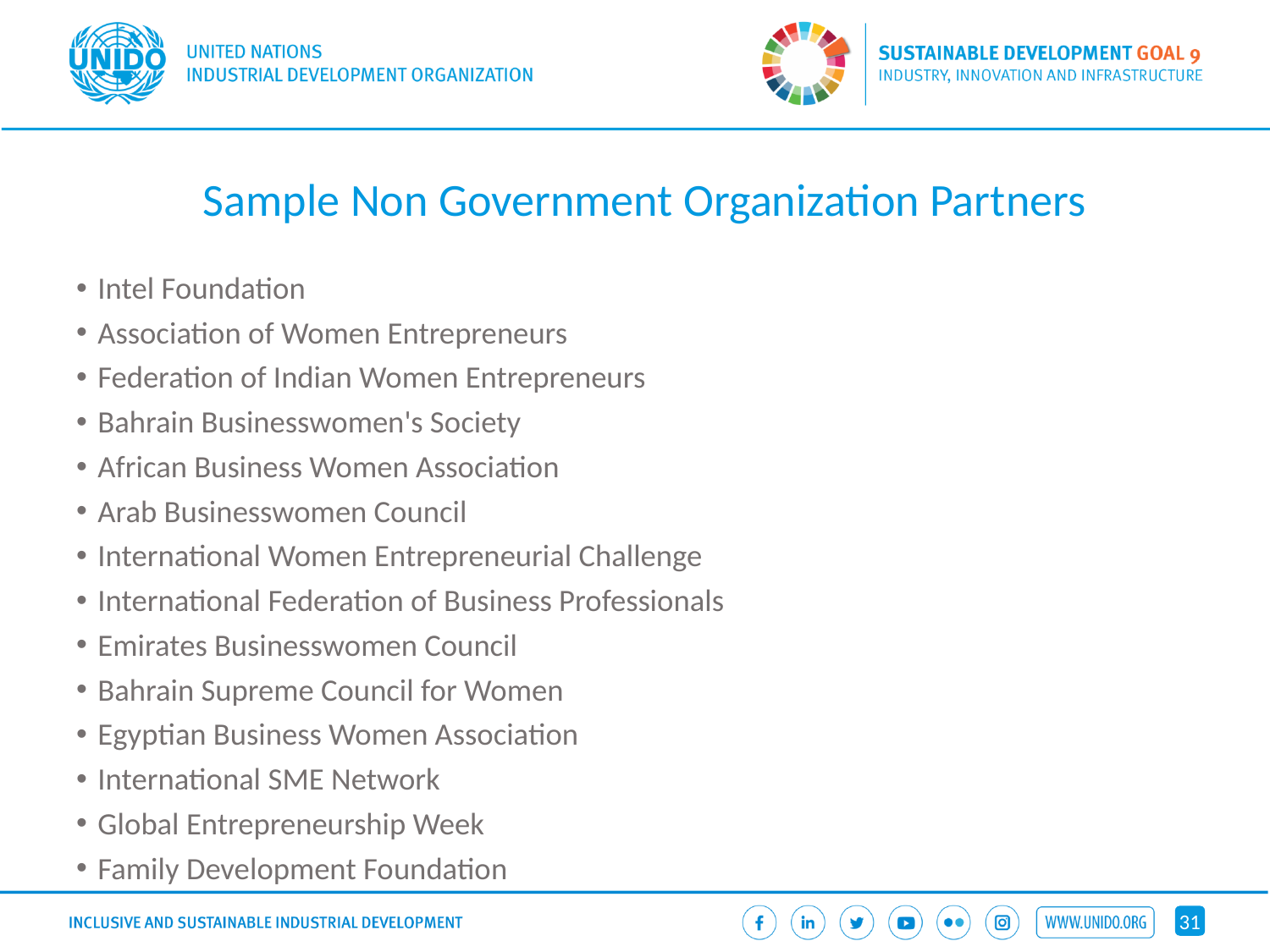

Sample Non Government Organization Partners
Intel Foundation
Association of Women Entrepreneurs
Federation of Indian Women Entrepreneurs
Bahrain Businesswomen's Society
African Business Women Association
Arab Businesswomen Council
International Women Entrepreneurial Challenge
International Federation of Business Professionals
Emirates Businesswomen Council
Bahrain Supreme Council for Women
Egyptian Business Women Association
International SME Network
Global Entrepreneurship Week
Family Development Foundation